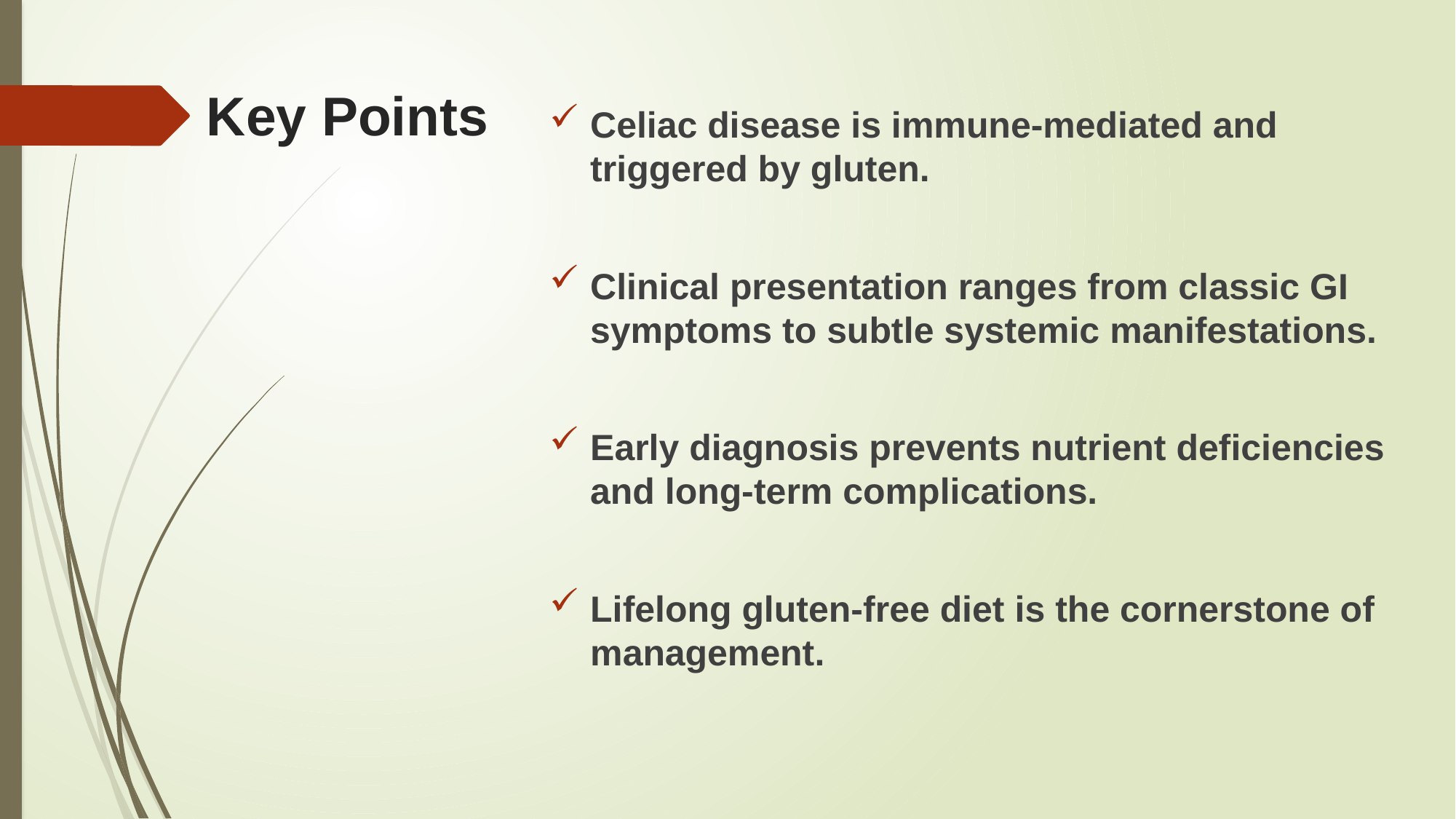

# Key Points
Celiac disease is immune-mediated and triggered by gluten.

Clinical presentation ranges from classic GI symptoms to subtle systemic manifestations.

Early diagnosis prevents nutrient deficiencies and long-term complications.

Lifelong gluten-free diet is the cornerstone of management.